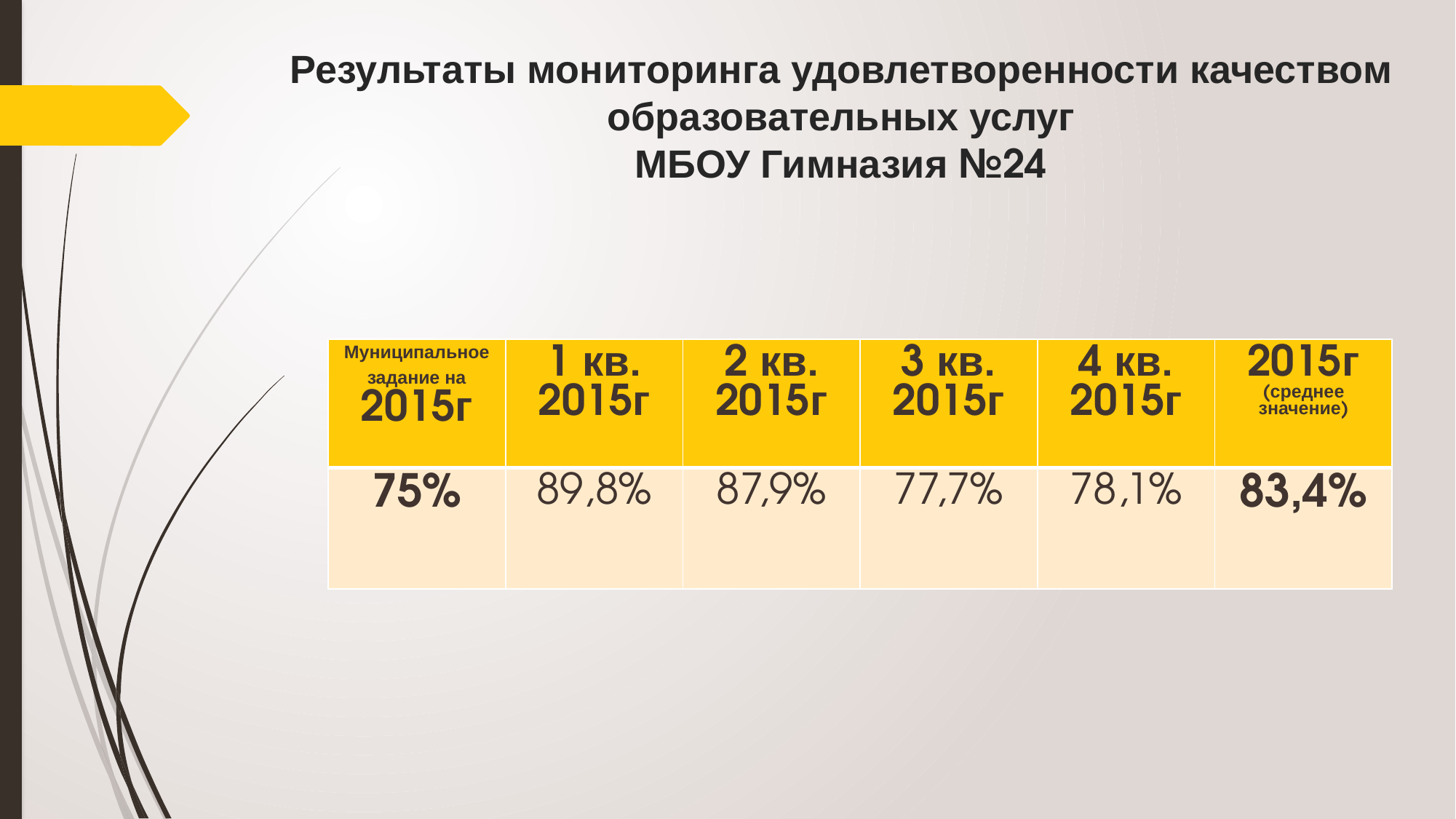

# Результаты мониторинга удовлетворенности качеством образовательных услуг МБОУ Гимназия №24
| Муниципальное задание на 2015г | 1 кв. 2015г | 2 кв. 2015г | 3 кв. 2015г | 4 кв. 2015г | 2015г (среднее значение) |
| --- | --- | --- | --- | --- | --- |
| 75% | 89,8% | 87,9% | 77,7% | 78,1% | 83,4% |